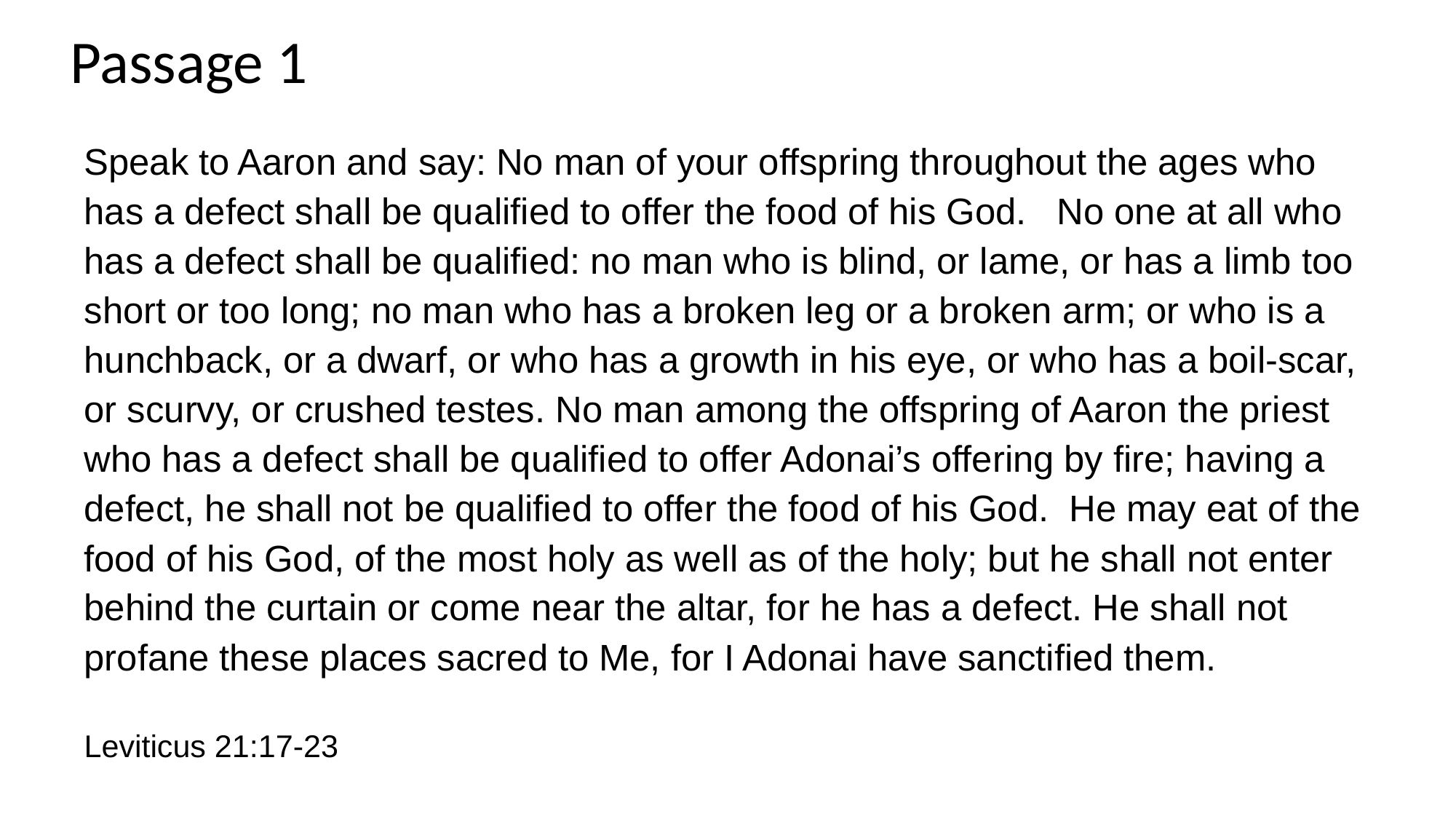

# Passage 1
Speak to Aaron and say: No man of your offspring throughout the ages who has a defect shall be qualified to offer the food of his God.   No one at all who has a defect shall be qualified: no man who is blind, or lame, or has a limb too short or too long; no man who has a broken leg or a broken arm; or who is a hunchback, or a dwarf, or who has a growth in his eye, or who has a boil-scar, or scurvy, or crushed testes. No man among the offspring of Aaron the priest who has a defect shall be qualified to offer Adonai’s offering by fire; having a defect, he shall not be qualified to offer the food of his God.  He may eat of the food of his God, of the most holy as well as of the holy; but he shall not enter behind the curtain or come near the altar, for he has a defect. He shall not profane these places sacred to Me, for I Adonai have sanctified them.

Leviticus 21:17-23